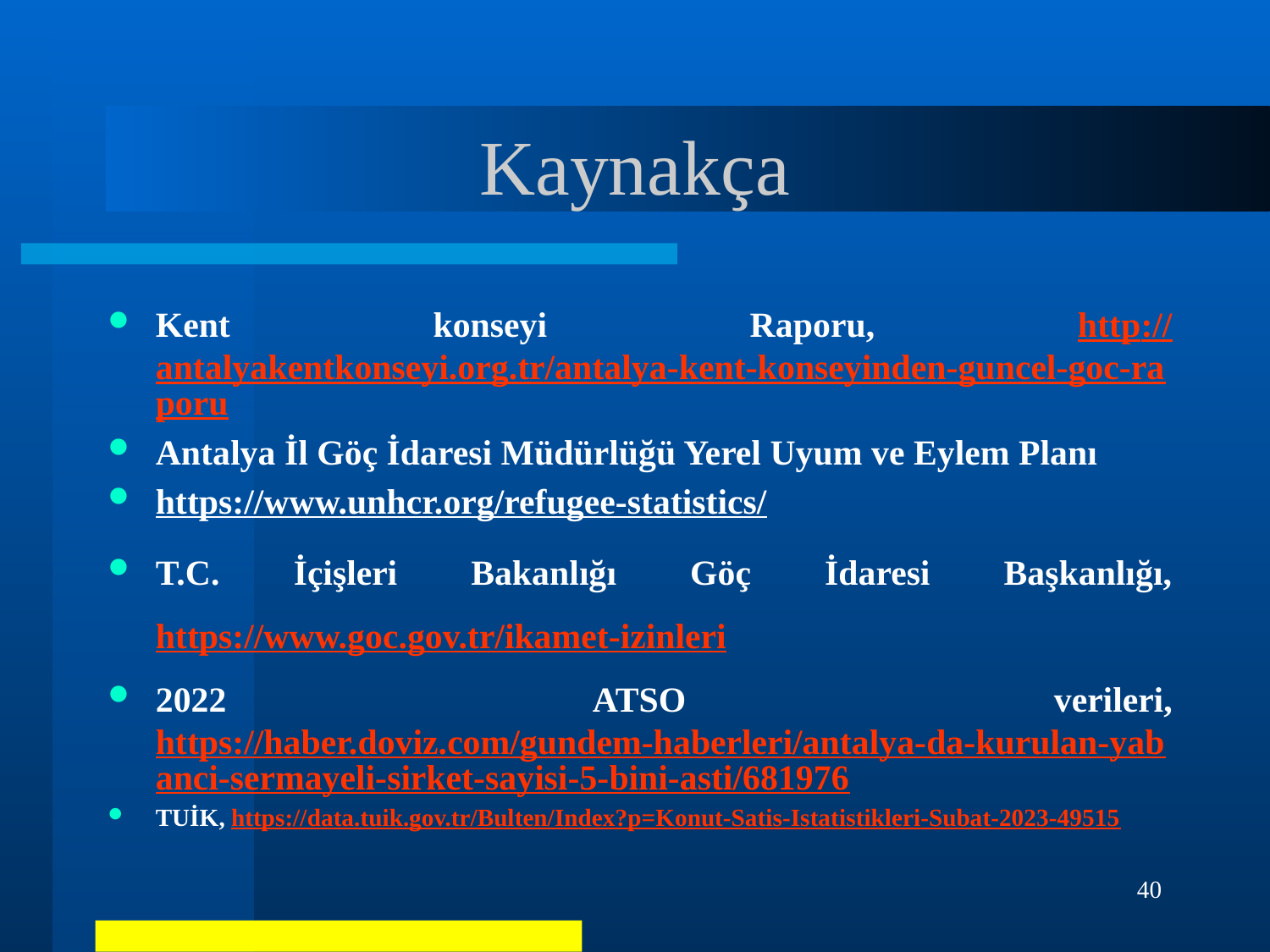

# Kaynakça
Kent konseyi Raporu, http://antalyakentkonseyi.org.tr/antalya-kent-konseyinden-guncel-goc-raporu
Antalya İl Göç İdaresi Müdürlüğü Yerel Uyum ve Eylem Planı
https://www.unhcr.org/refugee-statistics/
T.C. İçişleri Bakanlığı Göç İdaresi Başkanlığı, https://www.goc.gov.tr/ikamet-izinleri
2022 ATSO verileri, https://haber.doviz.com/gundem-haberleri/antalya-da-kurulan-yabanci-sermayeli-sirket-sayisi-5-bini-asti/681976
TUİK, https://data.tuik.gov.tr/Bulten/Index?p=Konut-Satis-Istatistikleri-Subat-2023-49515

40